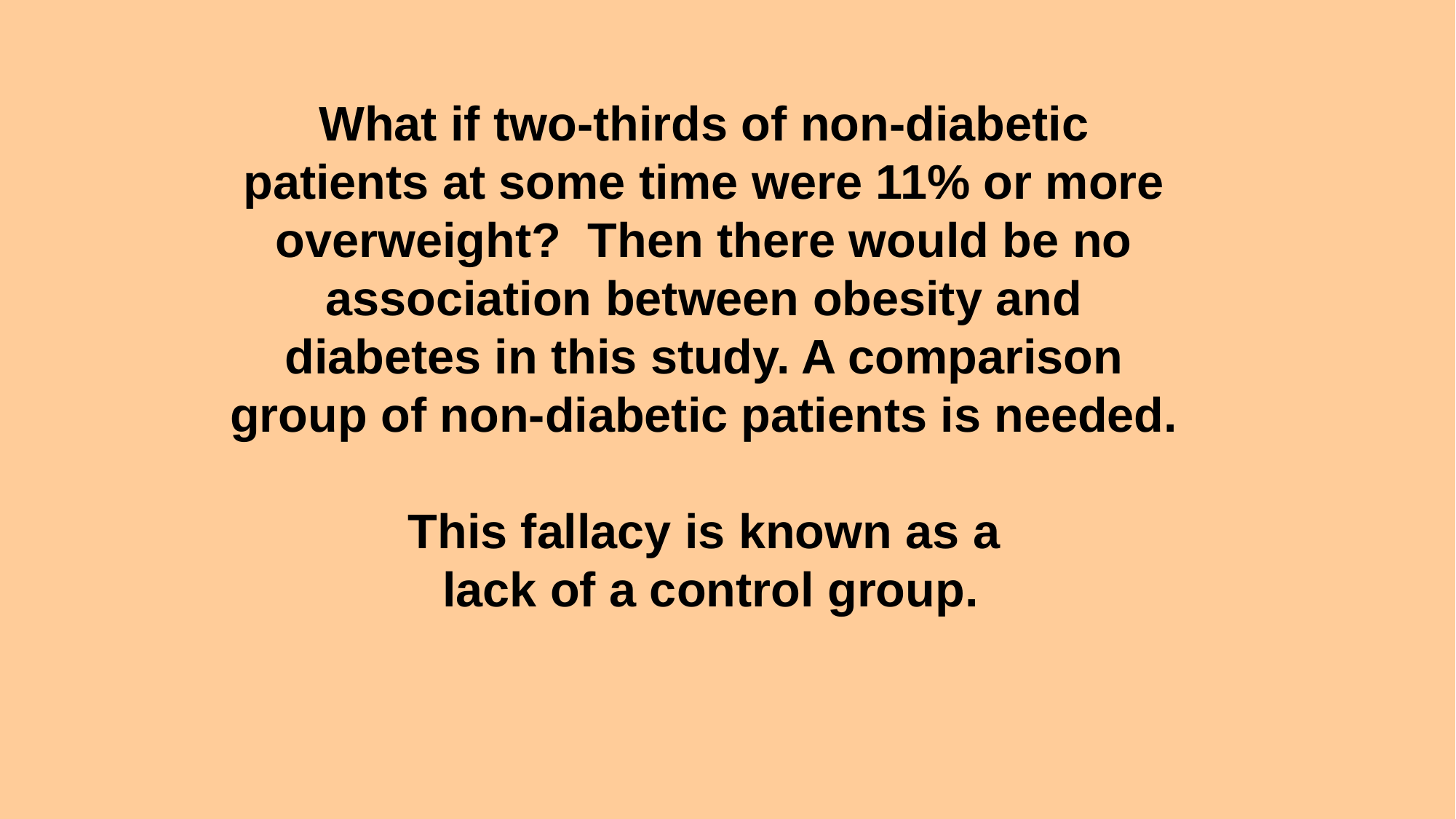

# What if two-thirds of non-diabetic patients at some time were 11% or more overweight?  Then there would be no association between obesity and diabetes in this study. A comparison group of non-diabetic patients is needed. This fallacy is known as a lack of a control group.